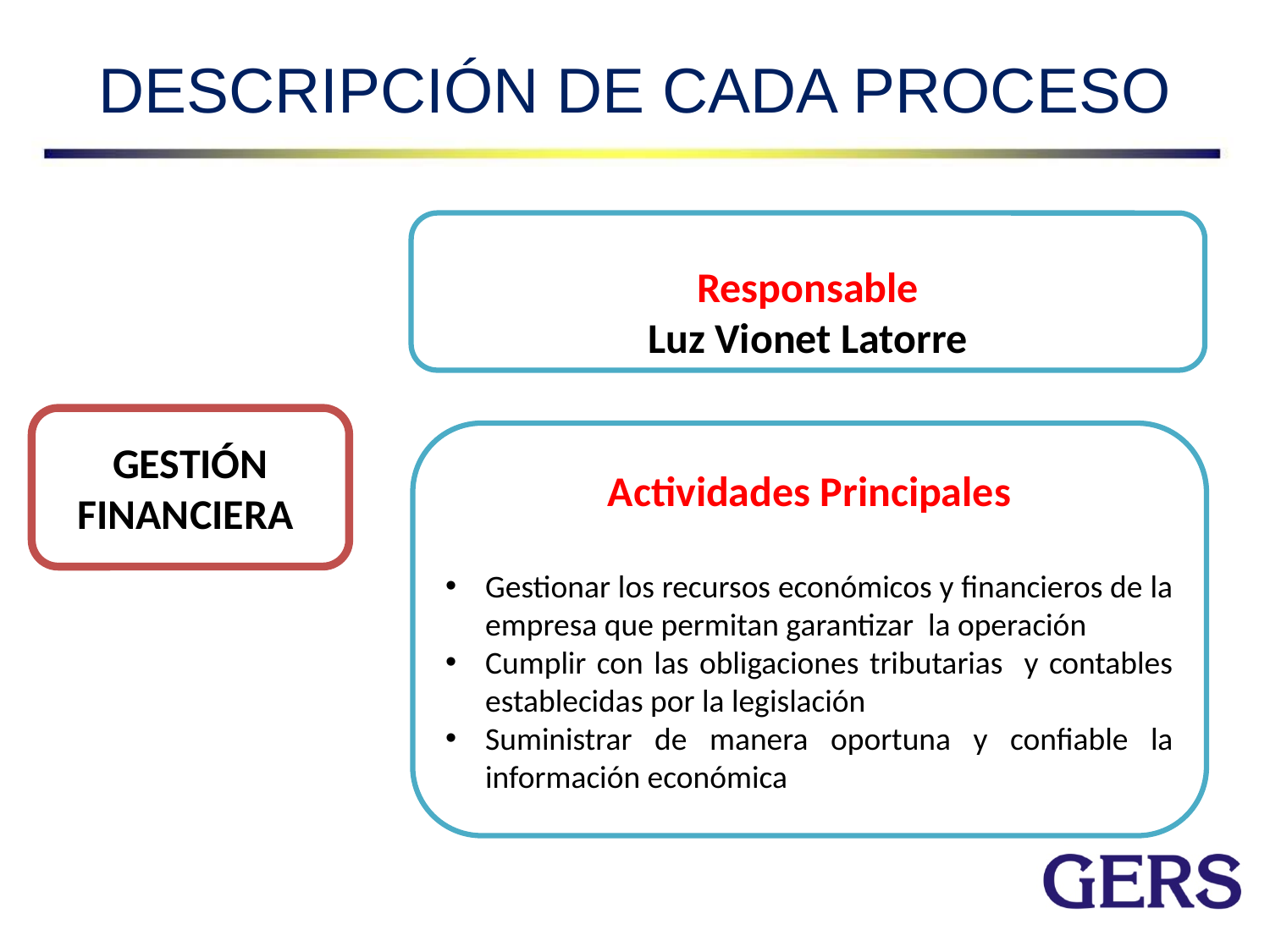

# DESCRIPCIÓN DE CADA PROCESO

Responsable
Luz Vionet Latorre
GESTIÓN FINANCIERA
Actividades Principales

Gestionar los recursos económicos y financieros de la empresa que permitan garantizar  la operación
Cumplir con las obligaciones tributarias  y contables establecidas por la legislación
Suministrar de manera oportuna y confiable la información económica